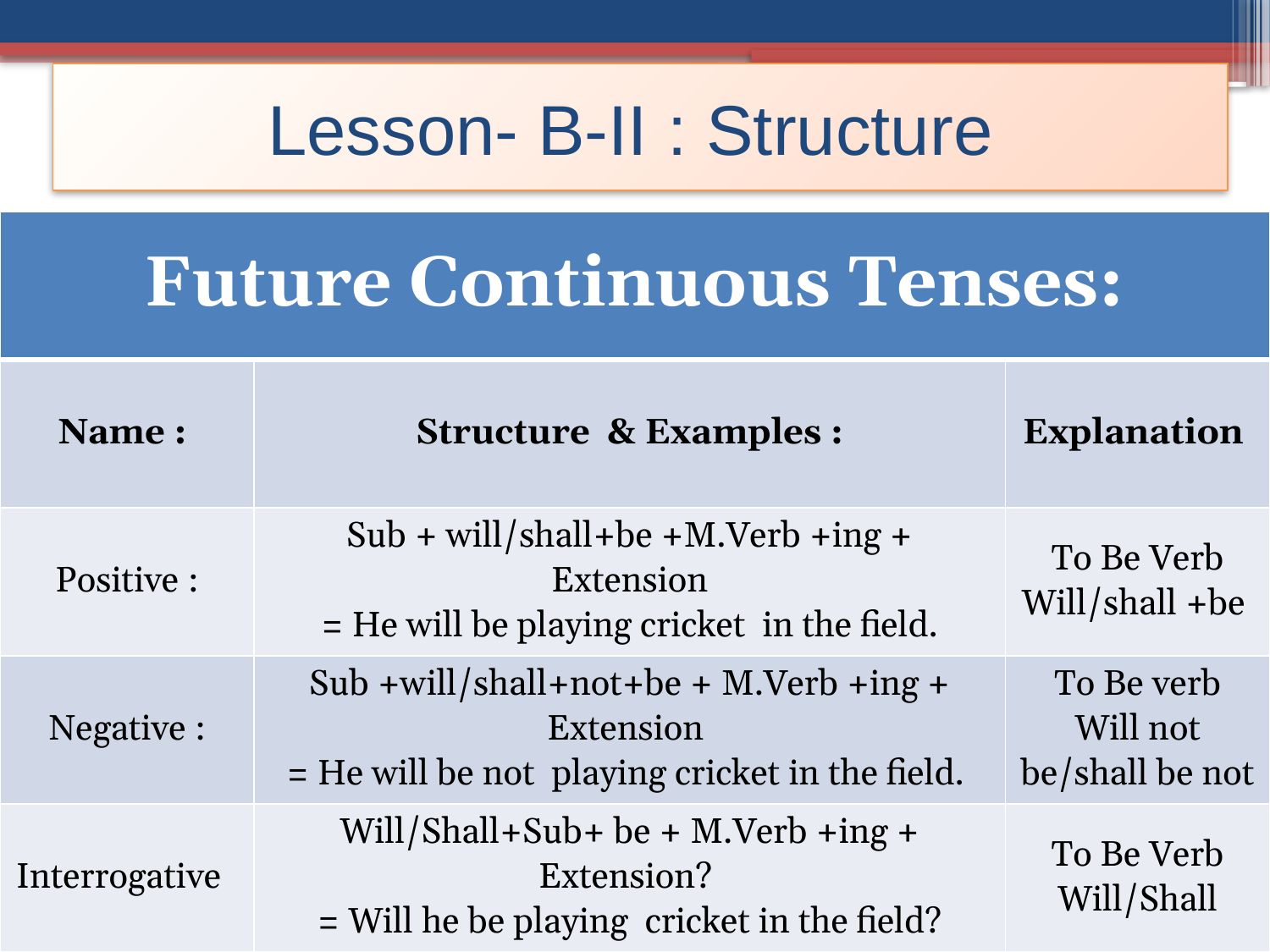

# Lesson- B-II : Structure
| Future Continuous Tenses: |  |  |
| --- | --- | --- |
| Name : | Structure & Examples : | Explanation |
| Positive : | Sub + will/shall+be +M.Verb +ing + Extension = He will be playing cricket in the field. | To Be Verb Will/shall +be |
| Negative : | Sub +will/shall+not+be + M.Verb +ing + Extension = He will be not playing cricket in the field. | To Be verb Will not be/shall be not |
| Interrogative | Will/Shall+Sub+ be + M.Verb +ing + Extension? = Will he be playing cricket in the field? | To Be Verb Will/Shall |